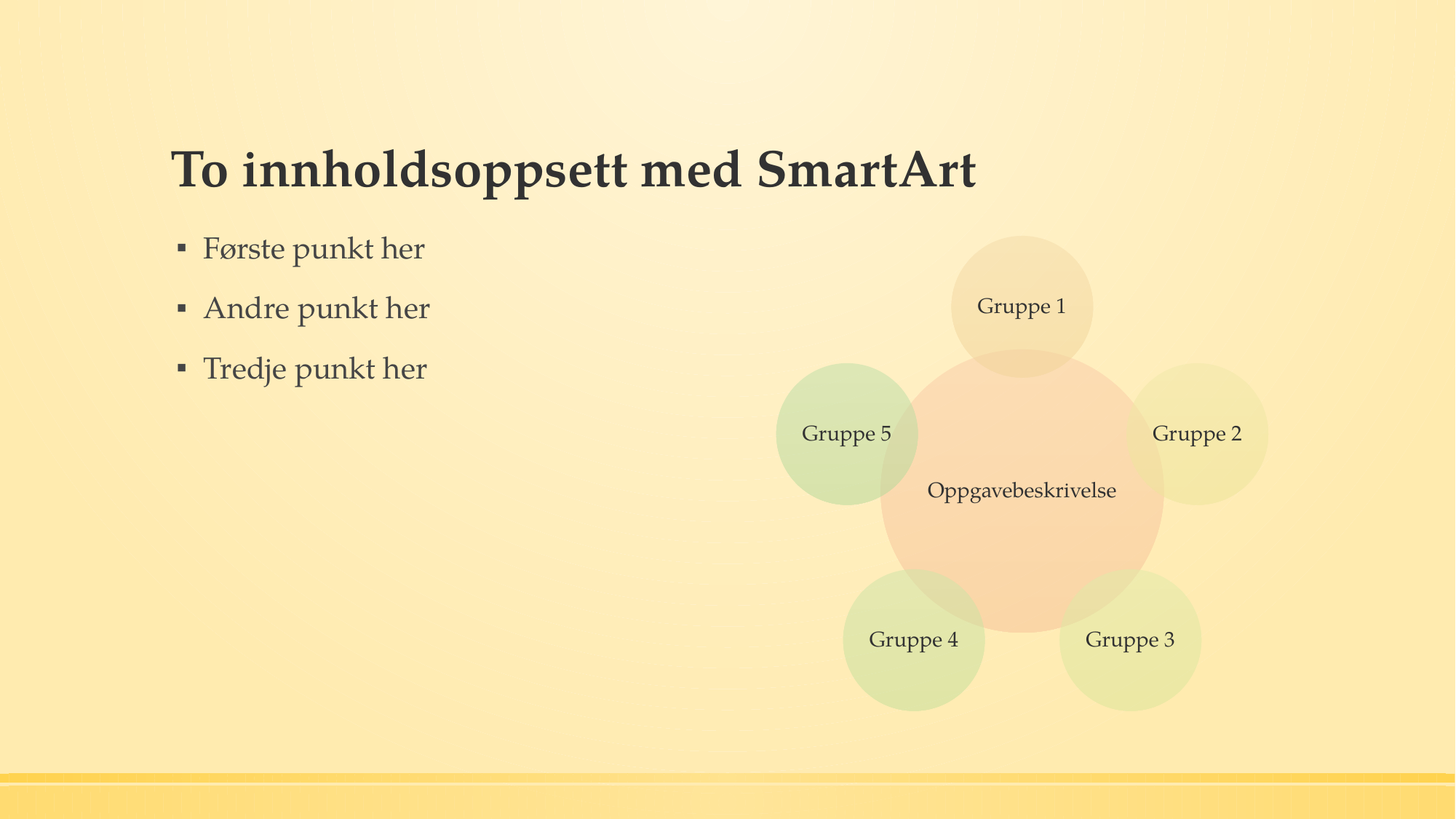

# To innholdsoppsett med SmartArt
Oppgavebeskrivelse
Gruppe 1
Gruppe 2
Gruppe 3
Gruppe 4
Gruppe 5
Første punkt her
Andre punkt her
Tredje punkt her